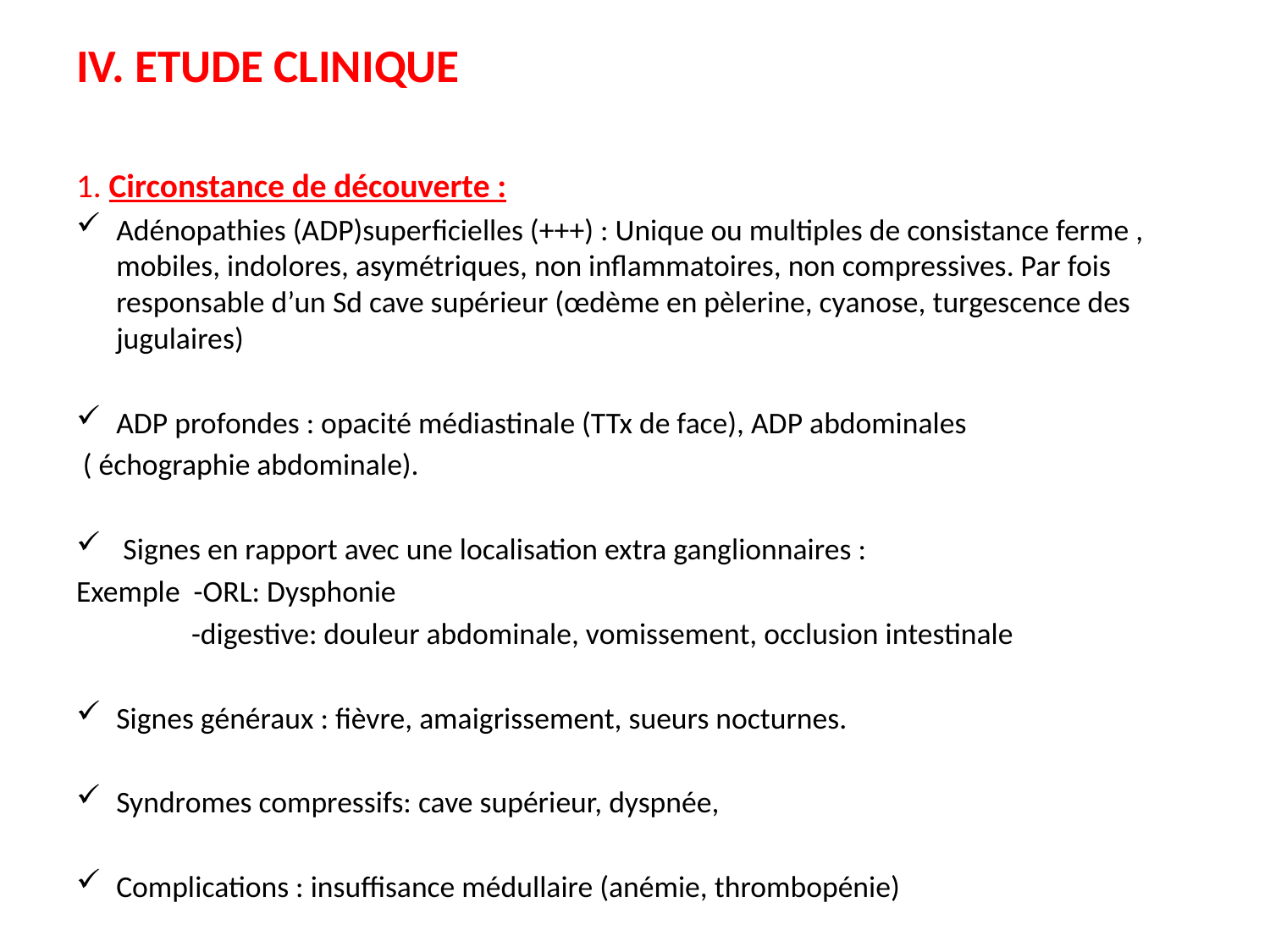

IV. ETUDE CLINIQUE

1. Circonstance de découverte :
Adénopathies (ADP)superficielles (+++) : Unique ou multiples de consistance ferme , mobiles, indolores, asymétriques, non inflammatoires, non compressives. Par fois responsable d’un Sd cave supérieur (œdème en pèlerine, cyanose, turgescence des jugulaires)

ADP profondes : opacité médiastinale (TTx de face), ADP abdominales
 ( échographie abdominale).

 Signes en rapport avec une localisation extra ganglionnaires :
Exemple  -ORL: Dysphonie
                 -digestive: douleur abdominale, vomissement, occlusion intestinale

Signes généraux : fièvre, amaigrissement, sueurs nocturnes.

Syndromes compressifs: cave supérieur, dyspnée,

Complications : insuffisance médullaire (anémie, thrombopénie)